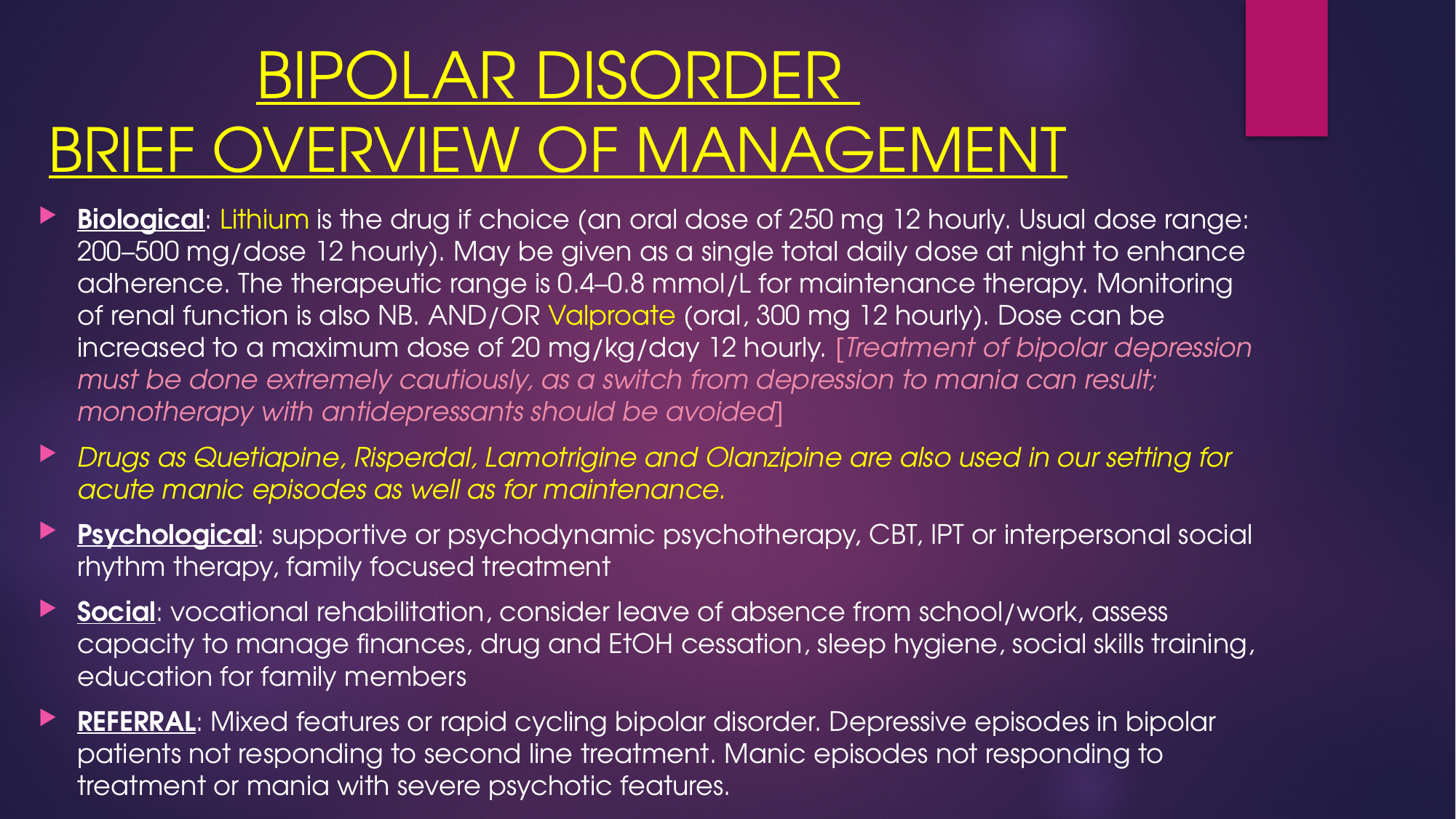

# BIPOLAR DISORDER BRIEF OVERVIEW OF MANAGEMENT
Biological: Lithium is the drug if choice (an oral dose of 250 mg 12 hourly. Usual dose range: 200–500 mg/dose 12 hourly). May be given as a single total daily dose at night to enhance adherence. The therapeutic range is 0.4–0.8 mmol/L for maintenance therapy. Monitoring of renal function is also NB. AND/OR Valproate (oral, 300 mg 12 hourly). Dose can be increased to a maximum dose of 20 mg/kg/day 12 hourly. [Treatment of bipolar depression must be done extremely cautiously, as a switch from depression to mania can result; monotherapy with antidepressants should be avoided]
Drugs as Quetiapine, Risperdal, Lamotrigine and Olanzipine are also used in our setting for acute manic episodes as well as for maintenance.
Psychological: supportive or psychodynamic psychotherapy, CBT, IPT or interpersonal social rhythm therapy, family focused treatment
Social: vocational rehabilitation, consider leave of absence from school/work, assess capacity to manage finances, drug and EtOH cessation, sleep hygiene, social skills training, education for family members
REFERRAL: Mixed features or rapid cycling bipolar disorder. Depressive episodes in bipolar patients not responding to second line treatment. Manic episodes not responding to treatment or mania with severe psychotic features.